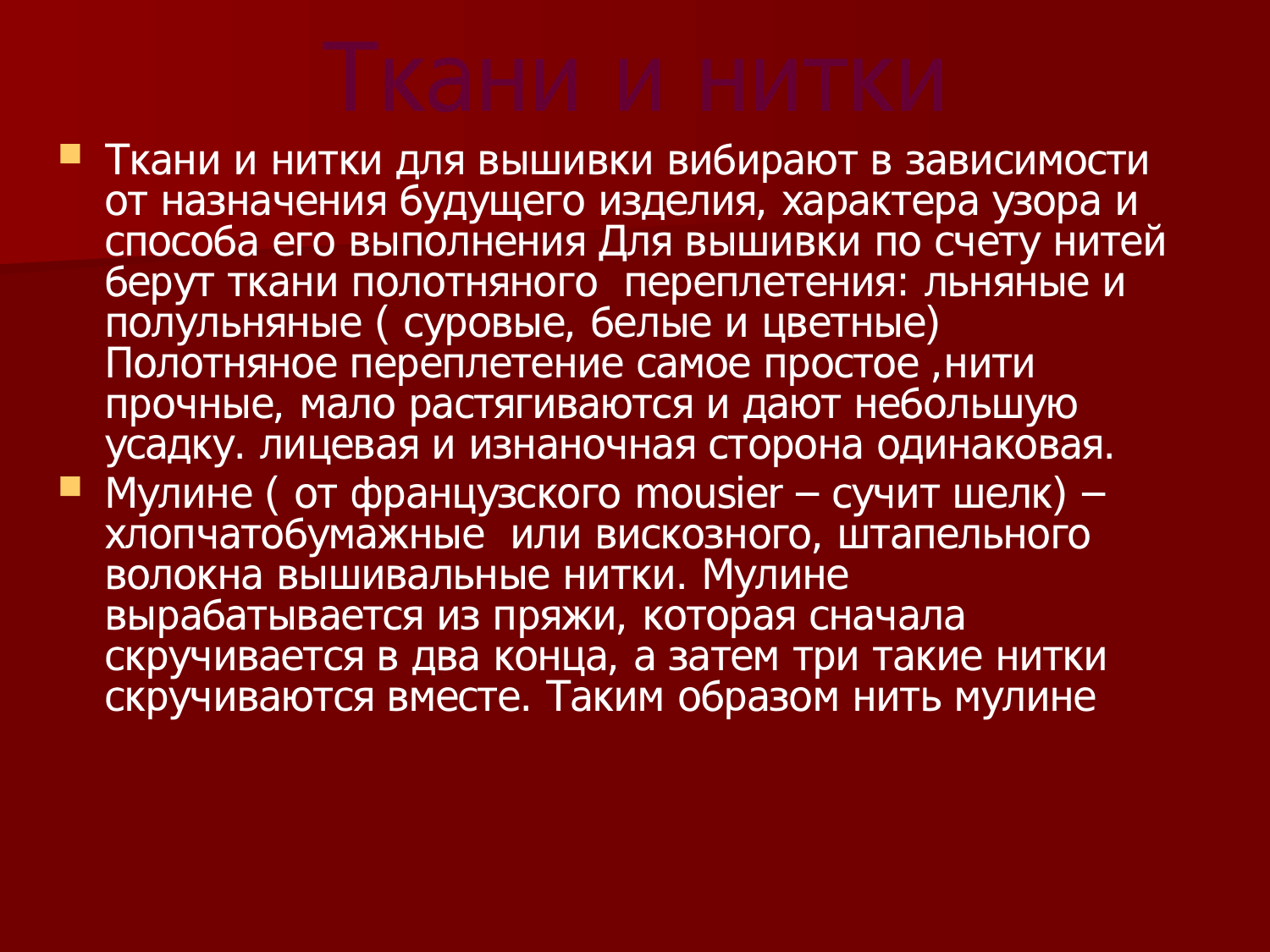

# Ткани и нитки

Ткани и нитки для вышивки вибирают в зависимости от назначения будущего изделия, характера узора и способа его выполнения Для вышивки по счету нитей берут ткани полотняного  переплетения: льняные и полульняные ( суровые, белые и цветные) Полотняное переплетение самое простое ,нити прочные, мало растягиваются и дают небольшую усадку. лицевая и изнаночная сторона одинаковая.
Мулине ( от французского mousier – сучит шелк) – хлопчатобумажные  или вискозного, штапельного волокна вышивальные нитки. Мулине вырабатывается из пряжи, которая сначала скручивается в два конца, а затем три такие нитки скручиваются вместе. Таким образом нить мулине